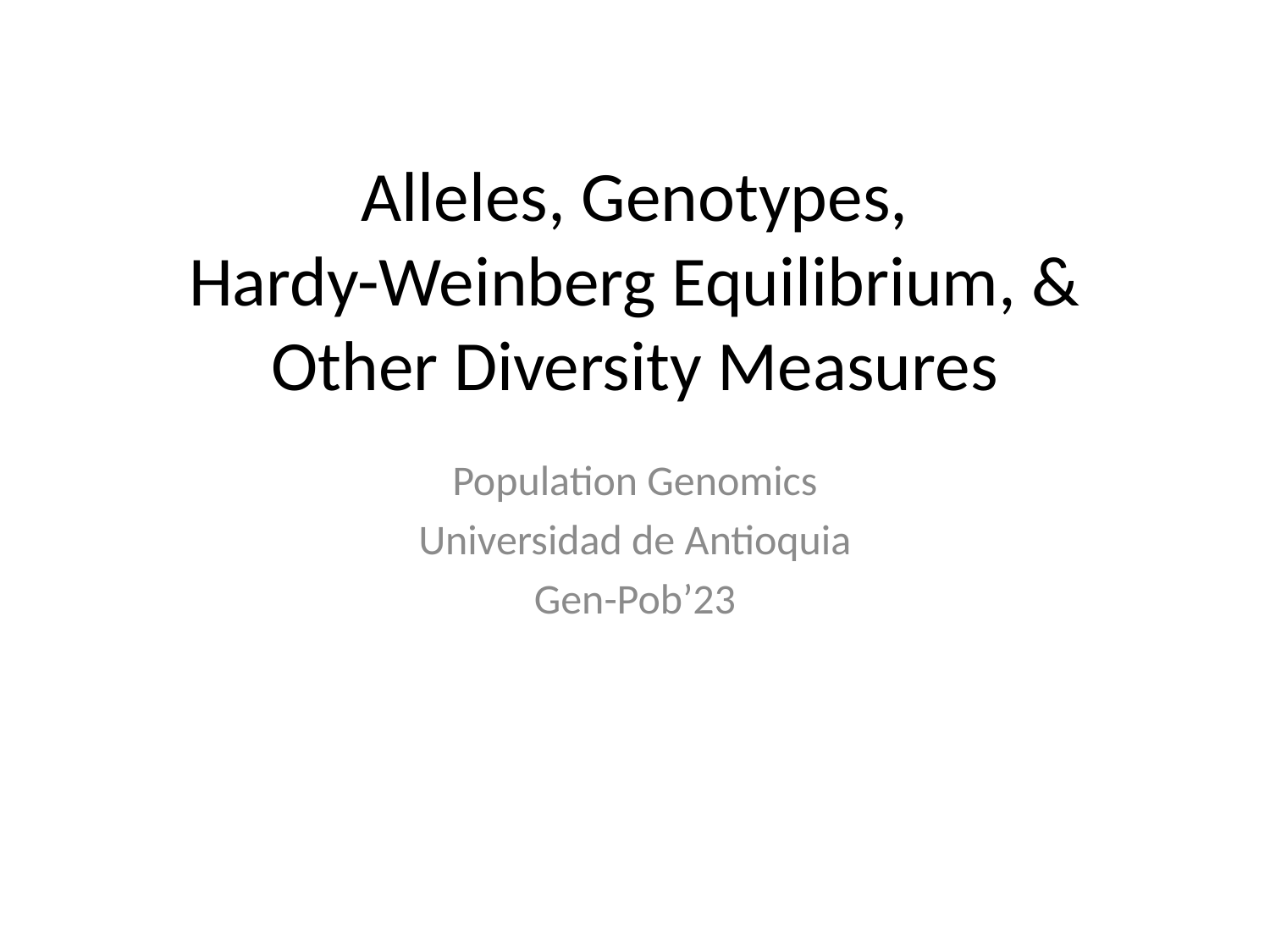

# Alleles, Genotypes, Hardy-Weinberg Equilibrium, & Other Diversity Measures

Population Genomics
Universidad de Antioquia
Gen-Pob’23